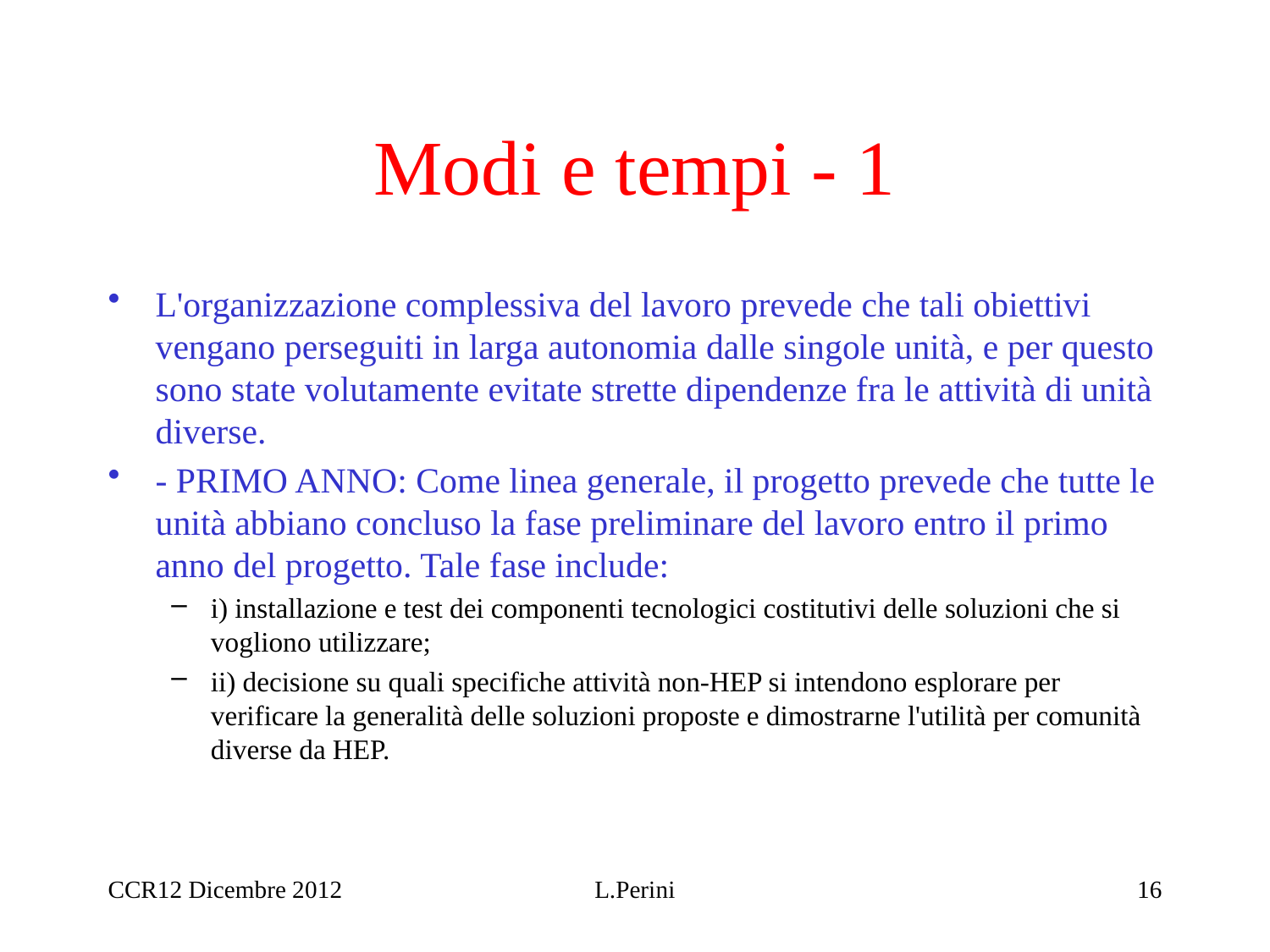

# Modi e tempi - 1
L'organizzazione complessiva del lavoro prevede che tali obiettivi vengano perseguiti in larga autonomia dalle singole unità, e per questo sono state volutamente evitate strette dipendenze fra le attività di unità diverse.
- PRIMO ANNO: Come linea generale, il progetto prevede che tutte le unità abbiano concluso la fase preliminare del lavoro entro il primo anno del progetto. Tale fase include:
i) installazione e test dei componenti tecnologici costitutivi delle soluzioni che si vogliono utilizzare;
ii) decisione su quali specifiche attività non-HEP si intendono esplorare per verificare la generalità delle soluzioni proposte e dimostrarne l'utilità per comunità diverse da HEP.
CCR12 Dicembre 2012
L.Perini
16